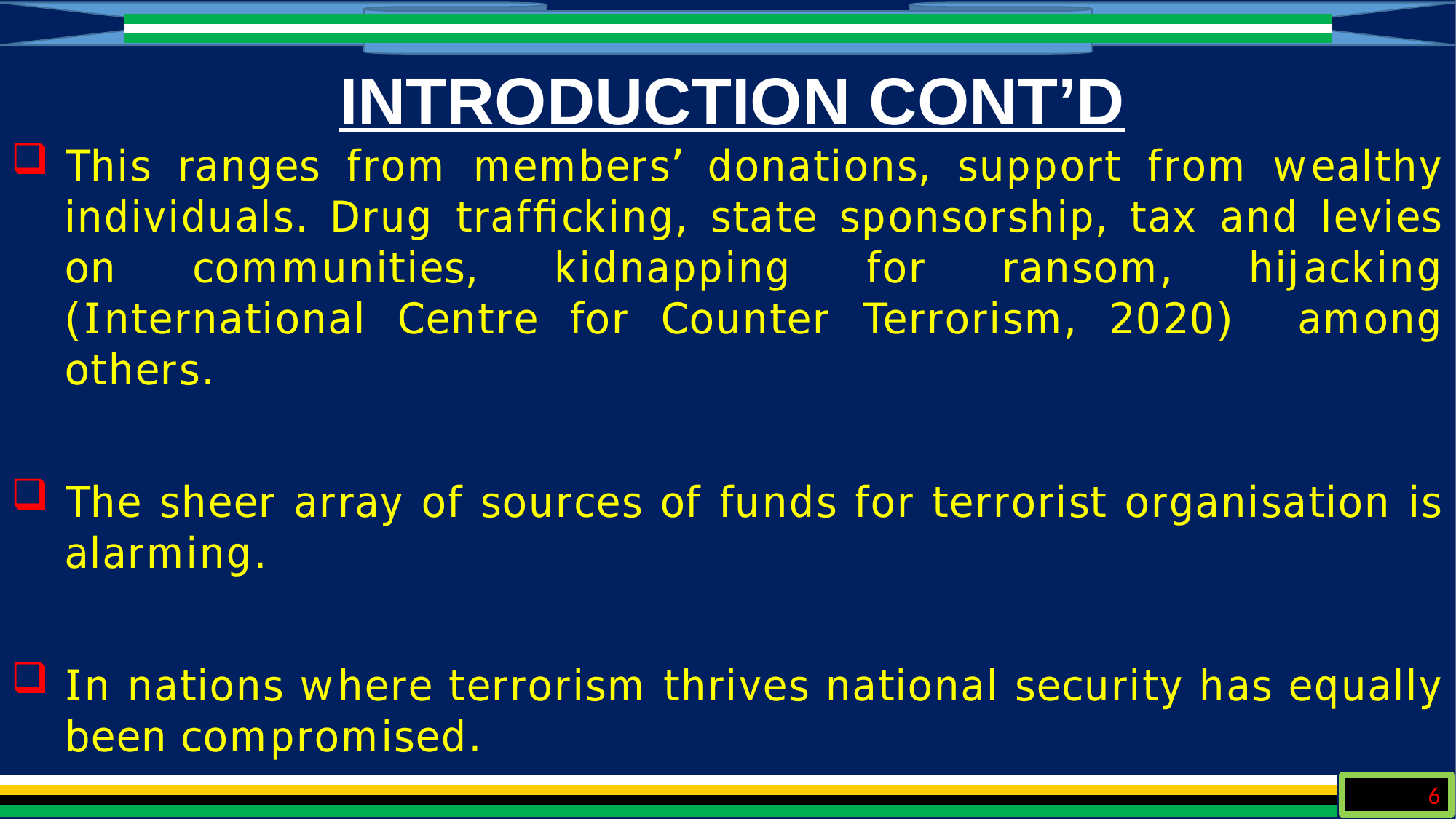

INTRODUCTION CONT’D
This ranges from members’ donations, support from wealthy individuals. Drug trafficking, state sponsorship, tax and levies on communities, kidnapping for ransom, hijacking (International Centre for Counter Terrorism, 2020)  among others.

The sheer array of sources of funds for terrorist organisation is alarming.

In nations where terrorism thrives national security has equally been compromised.

6